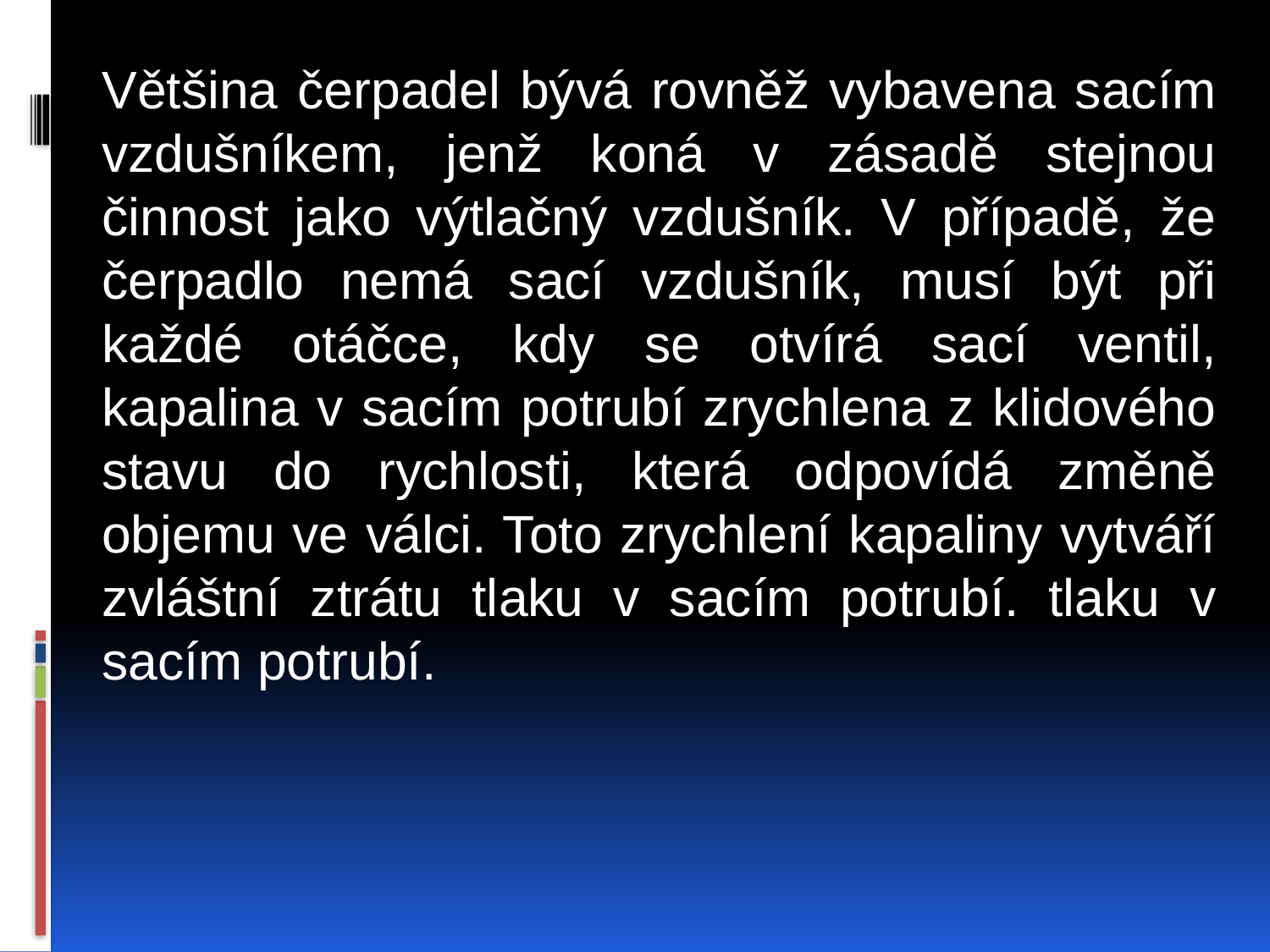

Většina čerpadel bývá rovněž vybavena sacím vzdušníkem, jenž koná v zásadě stejnou činnost jako výtlačný vzdušník. V případě, že čerpadlo nemá sací vzdušník, musí být při každé otáčce, kdy se otvírá sací ventil, kapalina v sacím potrubí zrychlena z klidového stavu do rychlosti, která odpovídá změně objemu ve válci. Toto zrychlení kapaliny vytváří zvláštní ztrátu tlaku v sacím potrubí. tlaku v sacím potrubí.